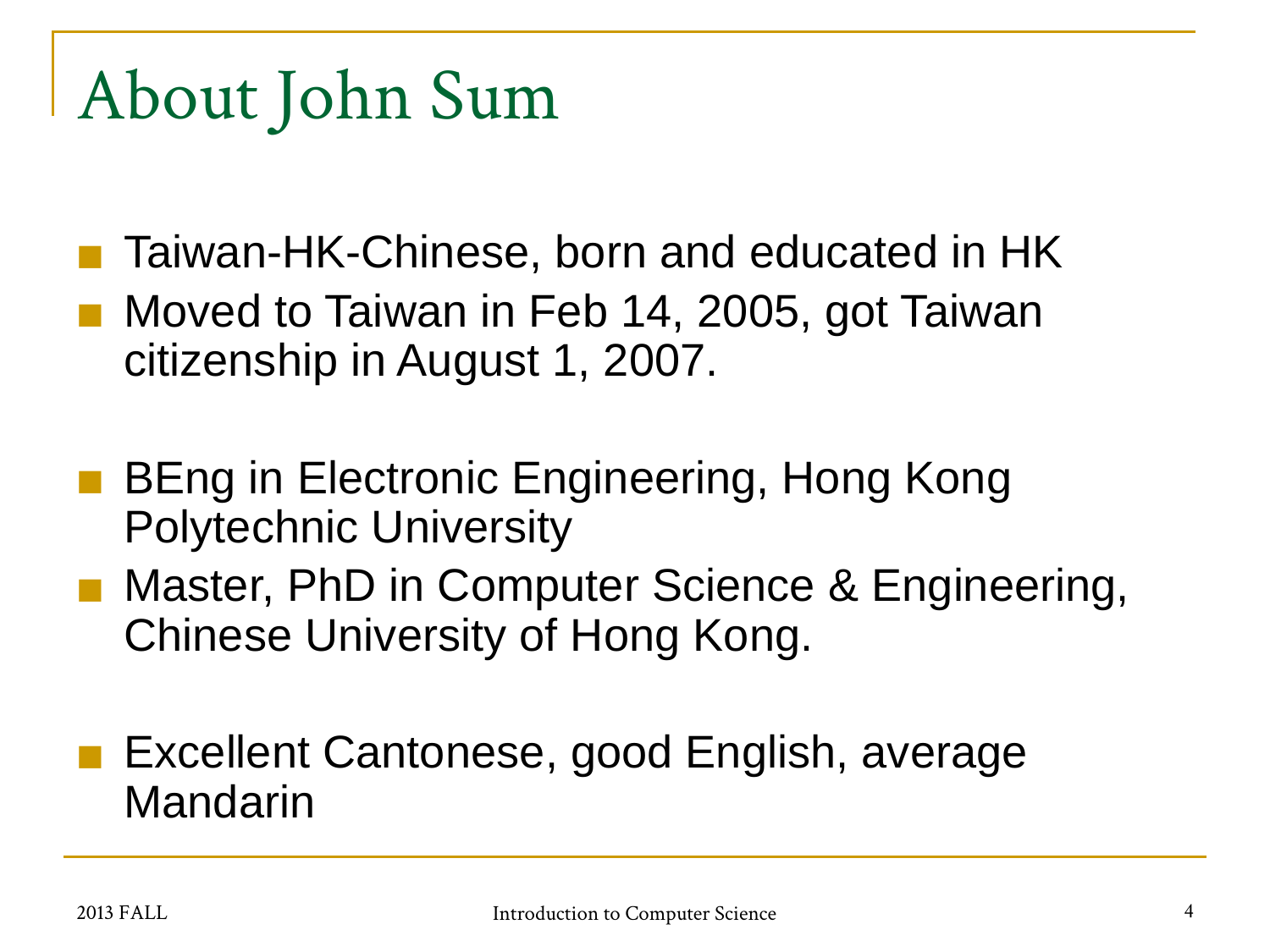

# About John Sum
Taiwan-HK-Chinese, born and educated in HK
Moved to Taiwan in Feb 14, 2005, got Taiwan citizenship in August 1, 2007.

BEng in Electronic Engineering, Hong Kong Polytechnic University
Master, PhD in Computer Science & Engineering, Chinese University of Hong Kong.

Excellent Cantonese, good English, average Mandarin
2013 FALL
4
Introduction to Computer Science